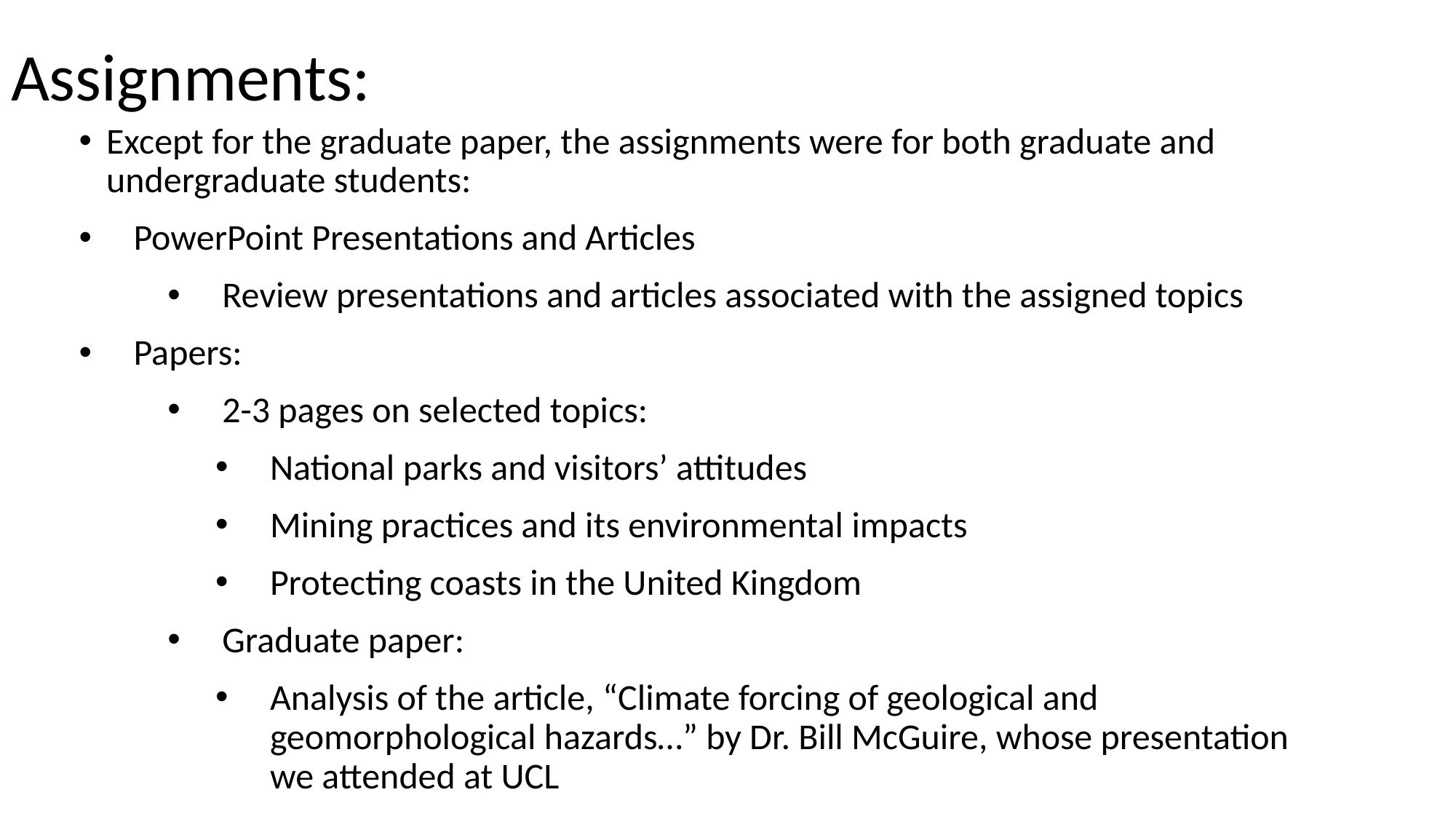

# Assignments:
Except for the graduate paper, the assignments were for both graduate and undergraduate students:
PowerPoint Presentations and Articles
Review presentations and articles associated with the assigned topics
Papers:
2-3 pages on selected topics:
National parks and visitors’ attitudes
Mining practices and its environmental impacts
Protecting coasts in the United Kingdom
Graduate paper:
Analysis of the article, “Climate forcing of geological and geomorphological hazards…” by Dr. Bill McGuire, whose presentation we attended at UCL